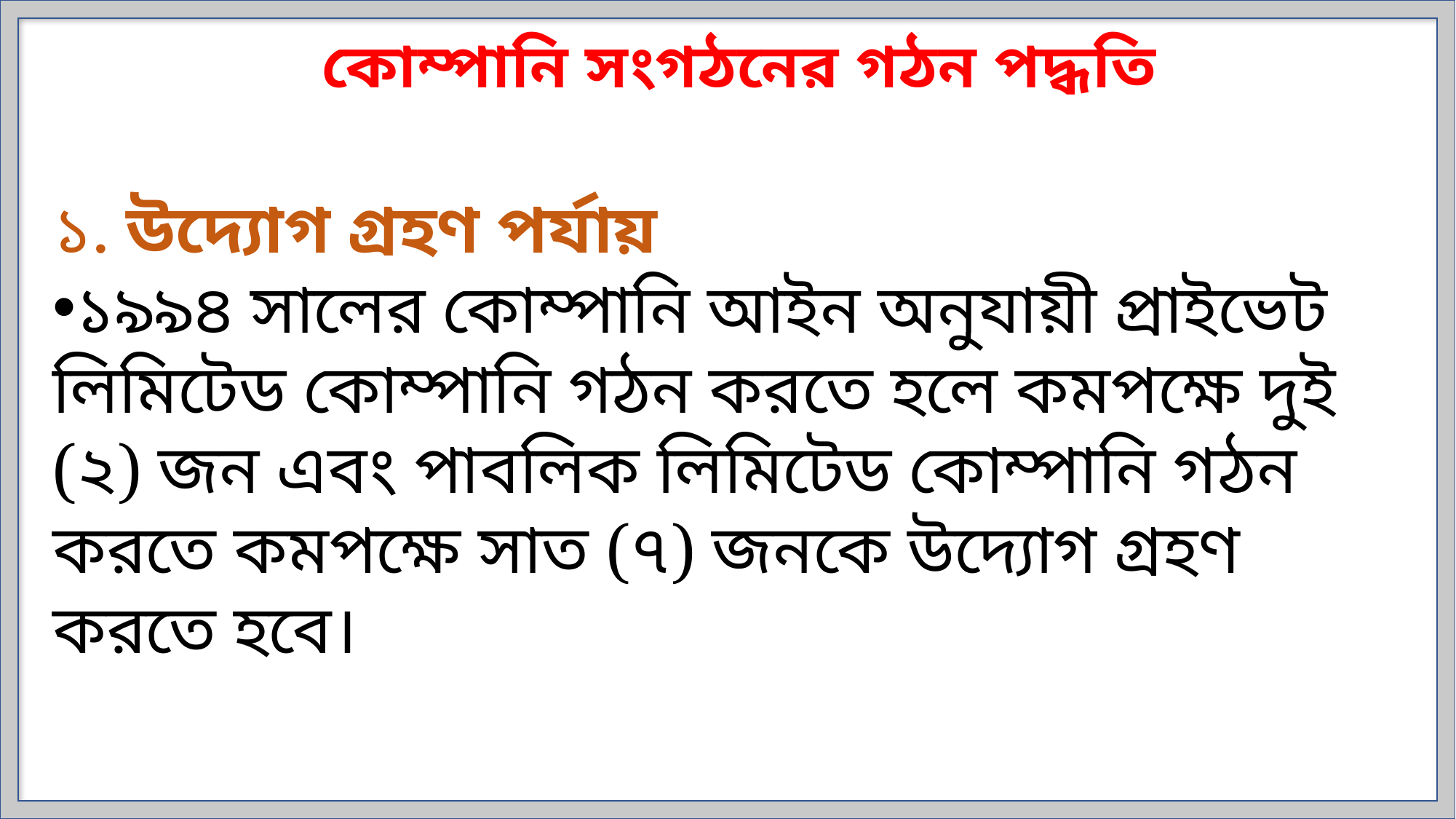

কোম্পানি সংগঠনের গঠন পদ্ধতি
 
১. উদ্যোগ গ্রহণ পর্যায়
১৯৯৪ সালের কোম্পানি আইন অনুযায়ী প্রাইভেট লিমিটেড কোম্পানি গঠন করতে হলে কমপক্ষে দুই (২) জন এবং পাবলিক লিমিটেড কোম্পানি গঠন করতে কমপক্ষে সাত (৭) জনকে উদ্যোগ গ্রহণ করতে হবে।